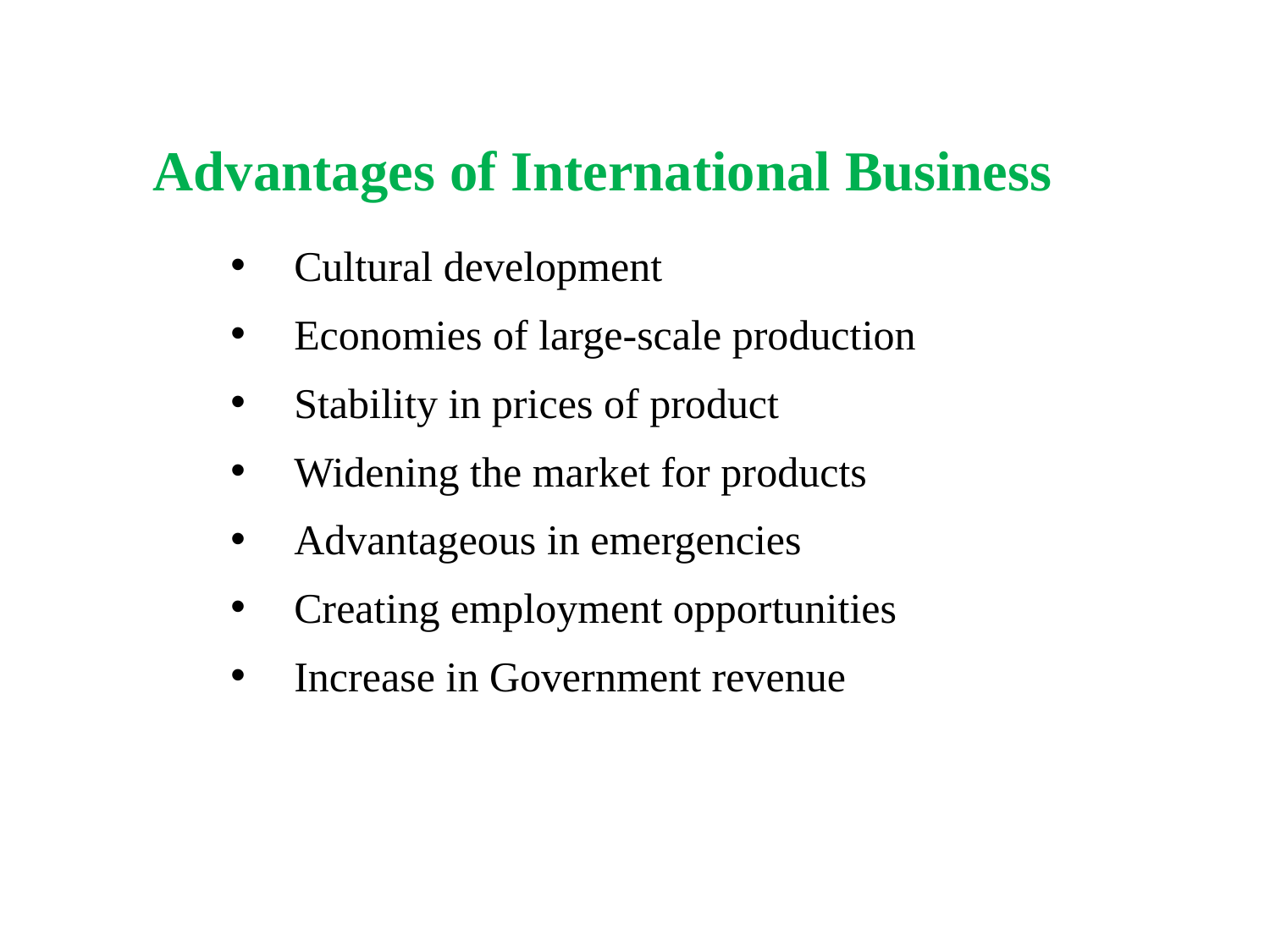

Advantages of International Business
Cultural development
Economies of large-scale production
Stability in prices of product
Widening the market for products
Advantageous in emergencies
Creating employment opportunities
Increase in Government revenue